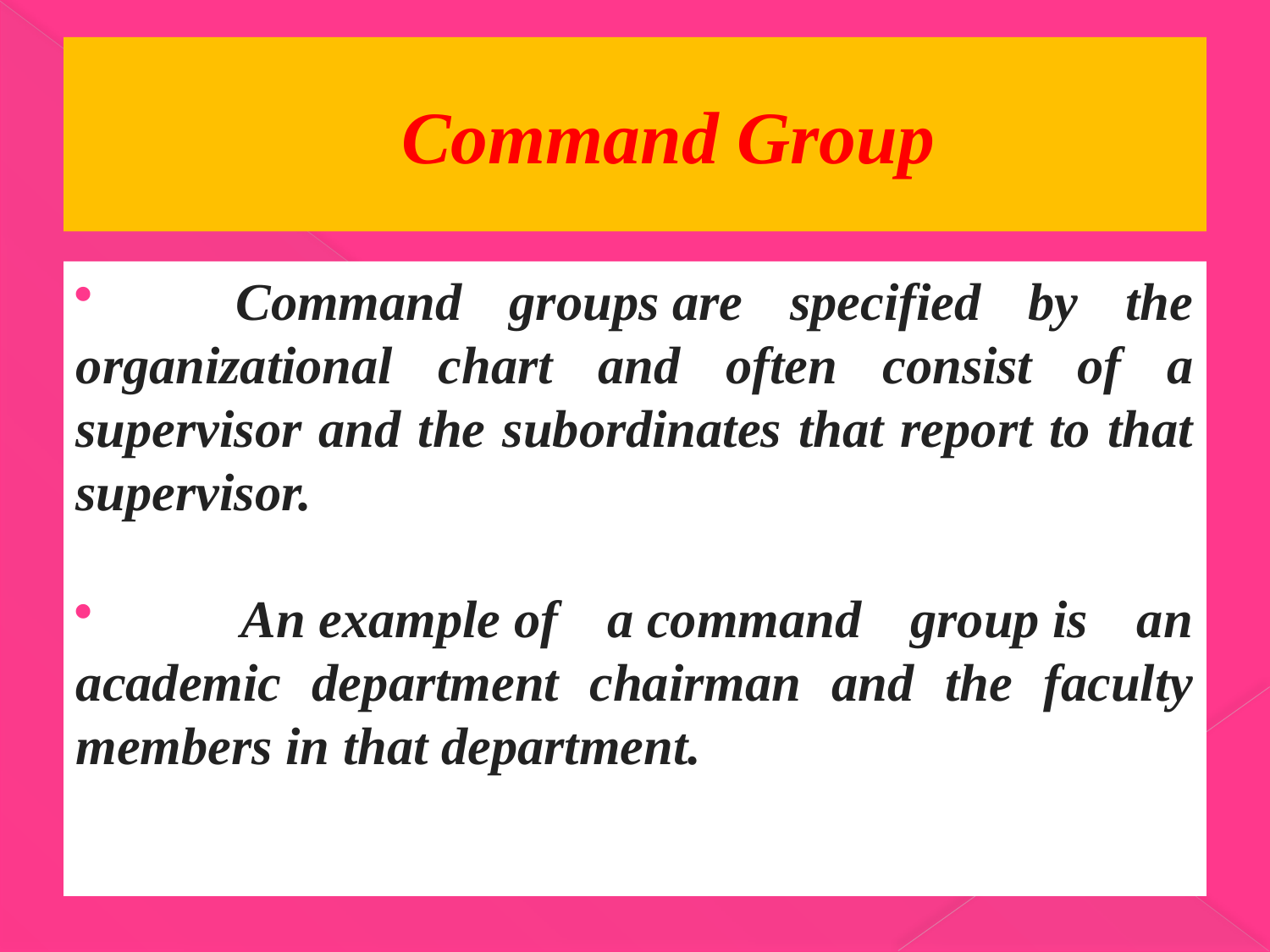

# Command Group
   Command groups are specified by the organizational chart and often consist of a supervisor and the subordinates that report to that supervisor.

   An example of a command group is an academic department chairman and the faculty members in that department.